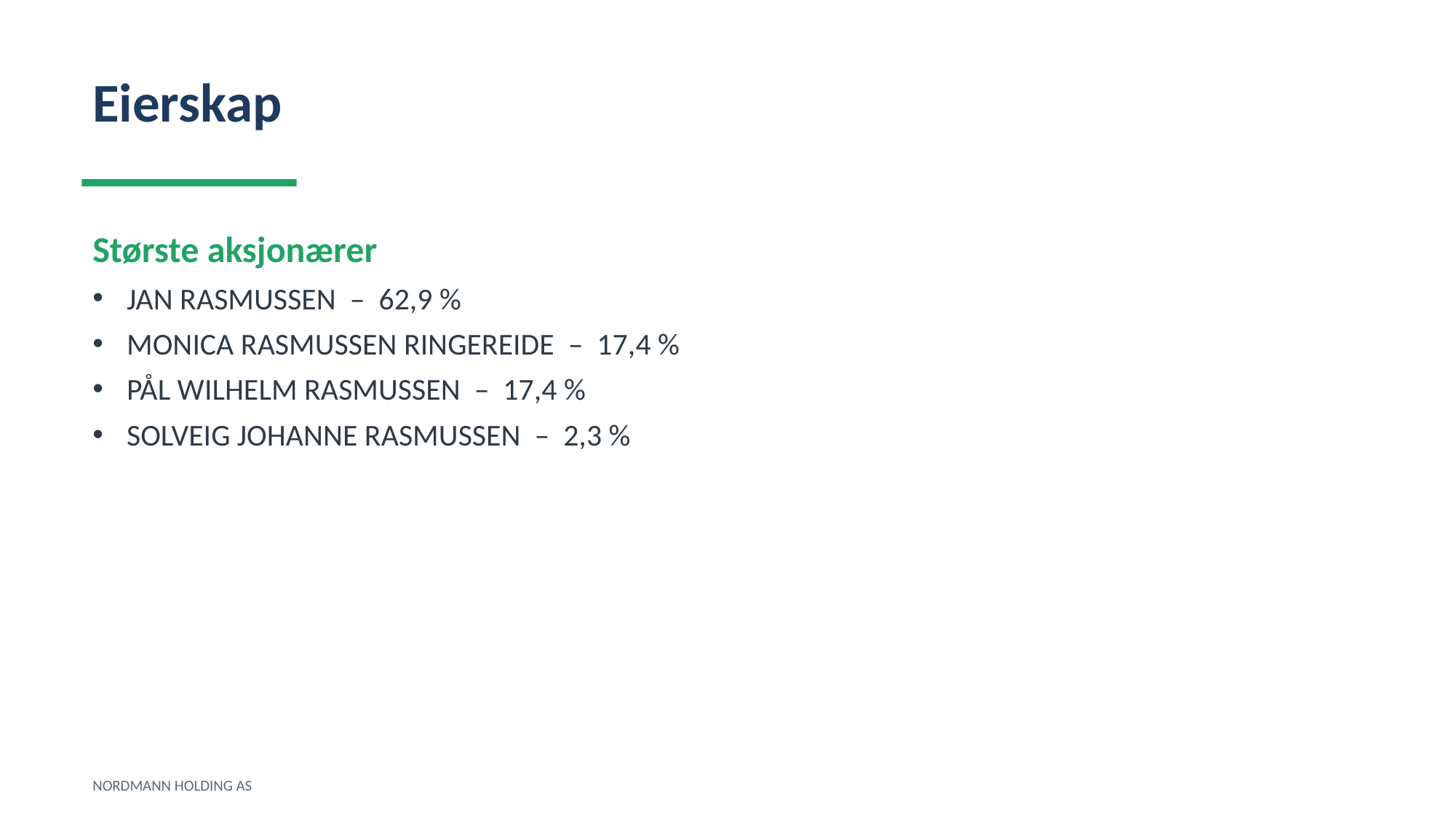

Eierskap

Største aksjonærer
JAN RASMUSSEN  –  62,9 %
MONICA RASMUSSEN RINGEREIDE  –  17,4 %
PÅL WILHELM RASMUSSEN  –  17,4 %
SOLVEIG JOHANNE RASMUSSEN  –  2,3 %
NORDMANN HOLDING AS